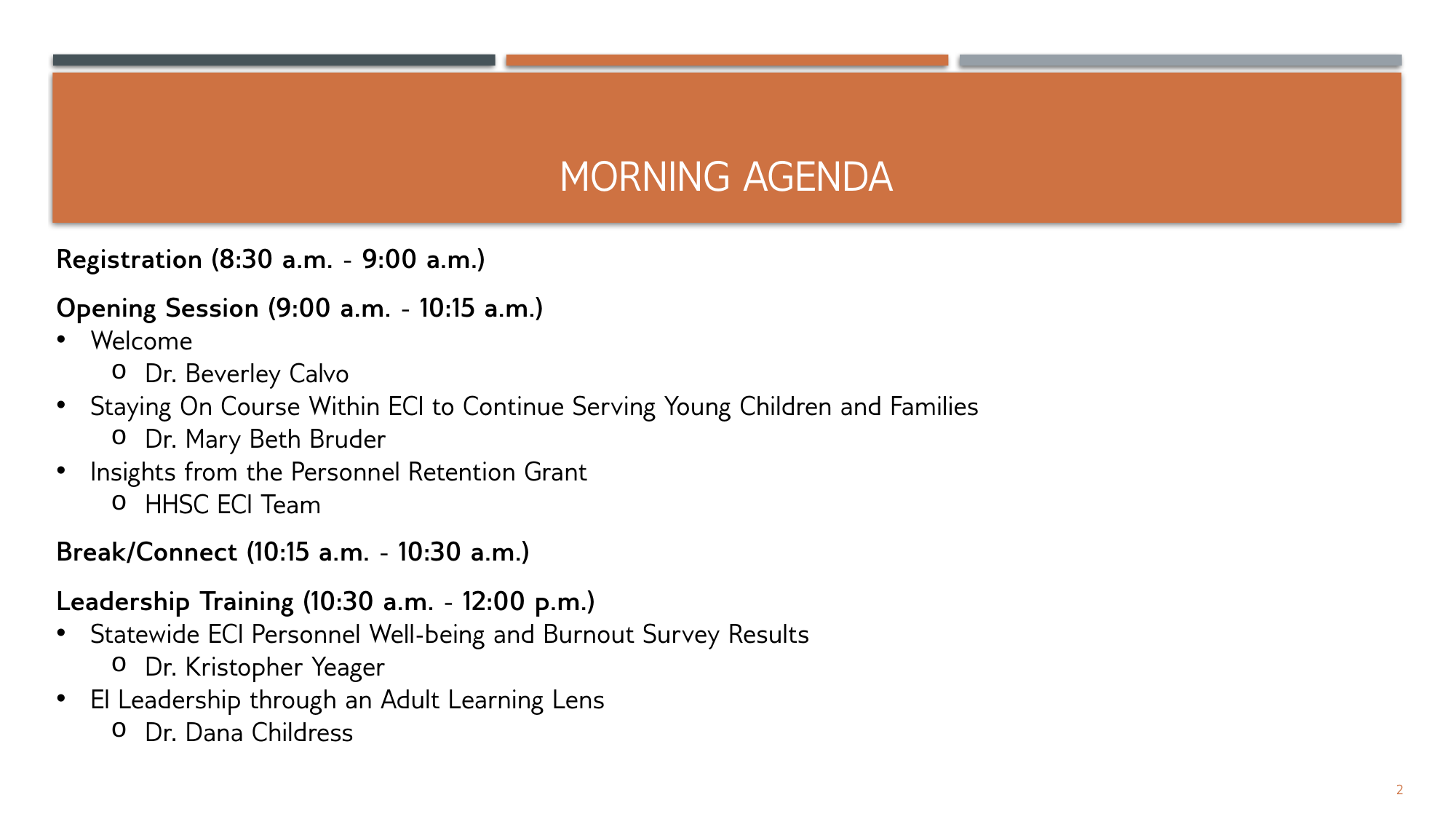

# Morning AGENDA
Registration (8:30 a.m. - 9:00 a.m.)

Opening Session (9:00 a.m. - 10:15 a.m.)
Welcome
Dr. Beverley Calvo
Staying On Course Within ECI to Continue Serving Young Children and Families
Dr. Mary Beth Bruder
Insights from the Personnel Retention Grant
HHSC ECI Team

Break/Connect (10:15 a.m. - 10:30 a.m.)

Leadership Training (10:30 a.m. - 12:00 p.m.)
Statewide ECI Personnel Well-being and Burnout Survey Results
Dr. Kristopher Yeager
EI Leadership through an Adult Learning Lens
Dr. Dana Childress
2